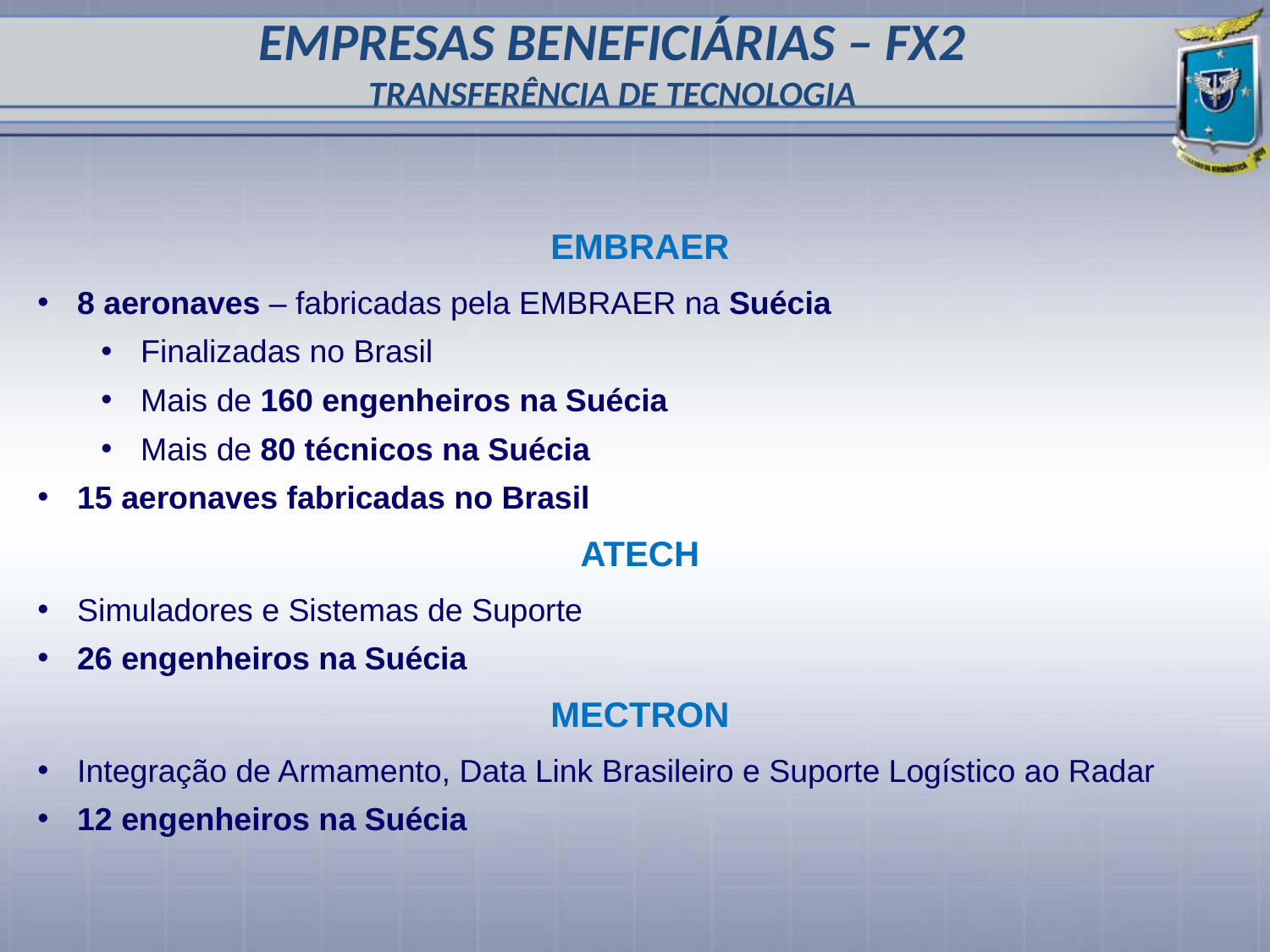

EMPRESAS BENEFICIÁRIAS – FX2
TRANSFERÊNCIA DE TECNOLOGIA
EMBRAER
8 aeronaves – fabricadas pela EMBRAER na Suécia
Finalizadas no Brasil
Mais de 160 engenheiros na Suécia
Mais de 80 técnicos na Suécia
15 aeronaves fabricadas no Brasil
ATECH
Simuladores e Sistemas de Suporte
26 engenheiros na Suécia
MECTRON
Integração de Armamento, Data Link Brasileiro e Suporte Logístico ao Radar
12 engenheiros na Suécia